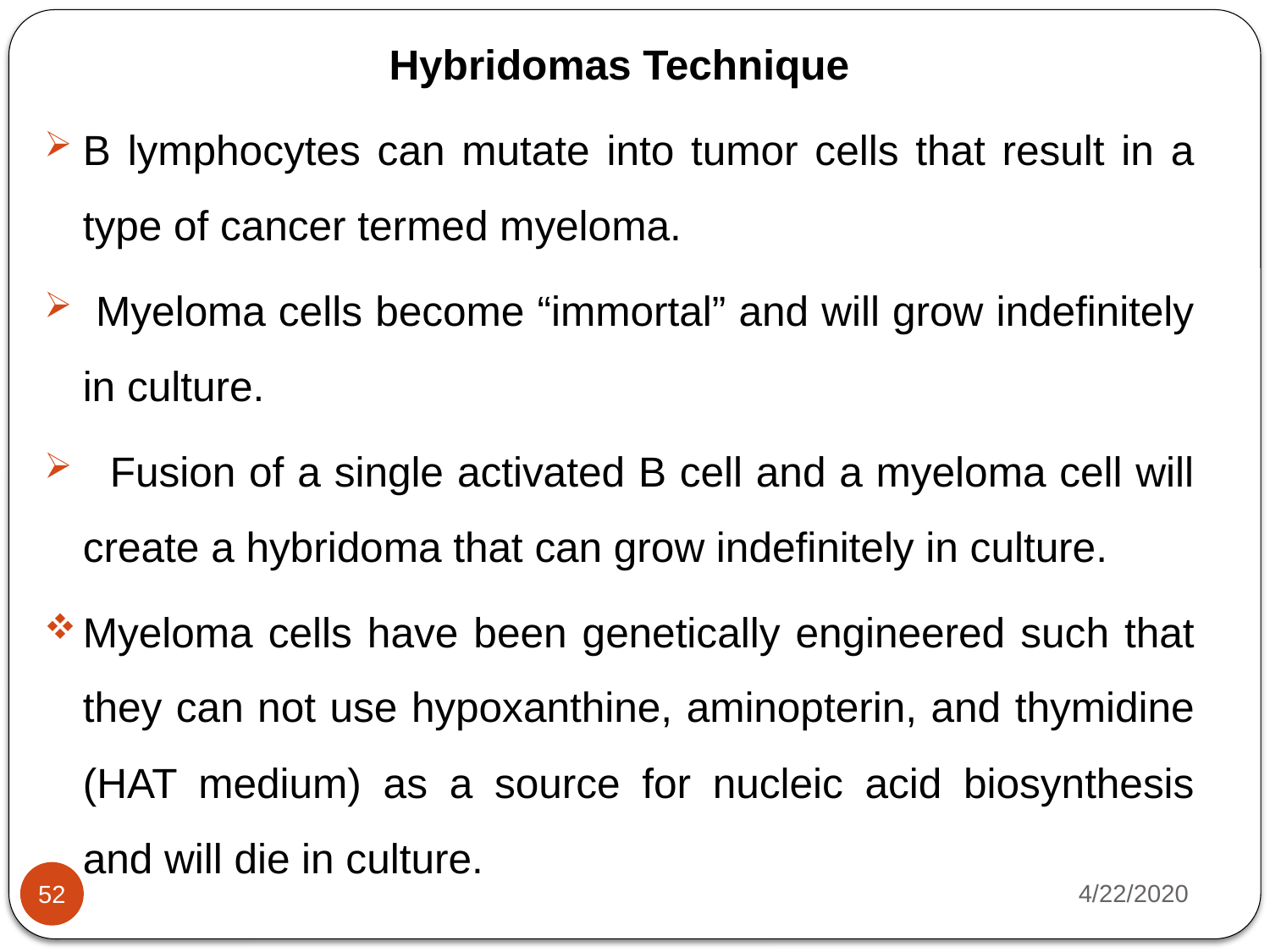

Hybridomas Technique
B lymphocytes can mutate into tumor cells that result in a type of cancer termed myeloma.
 Myeloma cells become “immortal” and will grow indefinitely in culture.
  Fusion of a single activated B cell and a myeloma cell will create a hybridoma that can grow indefinitely in culture.
Myeloma cells have been genetically engineered such that they can not use hypoxanthine, aminopterin, and thymidine (HAT medium) as a source for nucleic acid biosynthesis and will die in culture.

4/22/2020
52